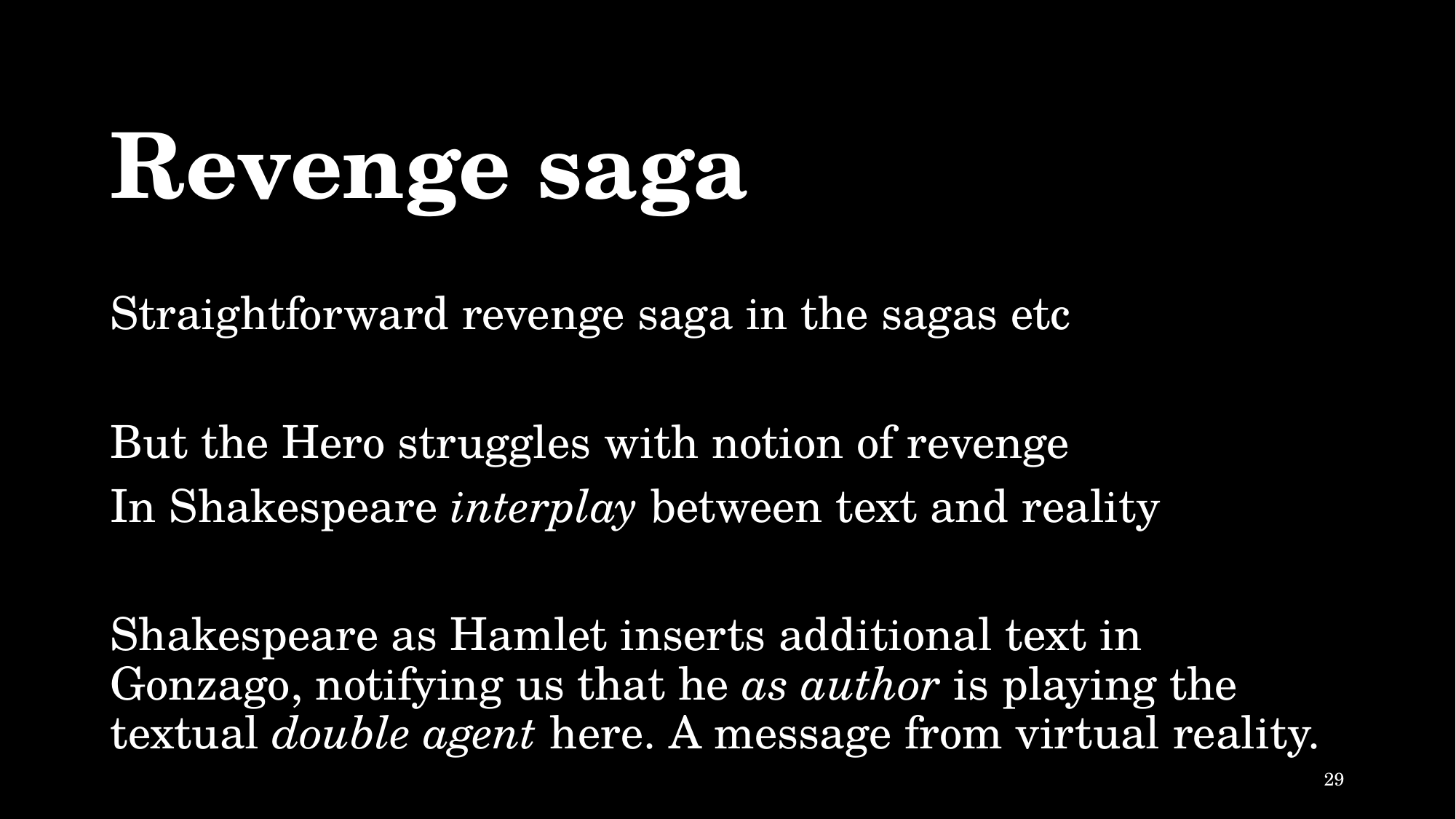

# Revenge saga
Straightforward revenge saga in the sagas etc

But the Hero struggles with notion of revenge
In Shakespeare interplay between text and reality

Shakespeare as Hamlet inserts additional text in Gonzago, notifying us that he as author is playing the textual double agent here. A message from virtual reality.

29